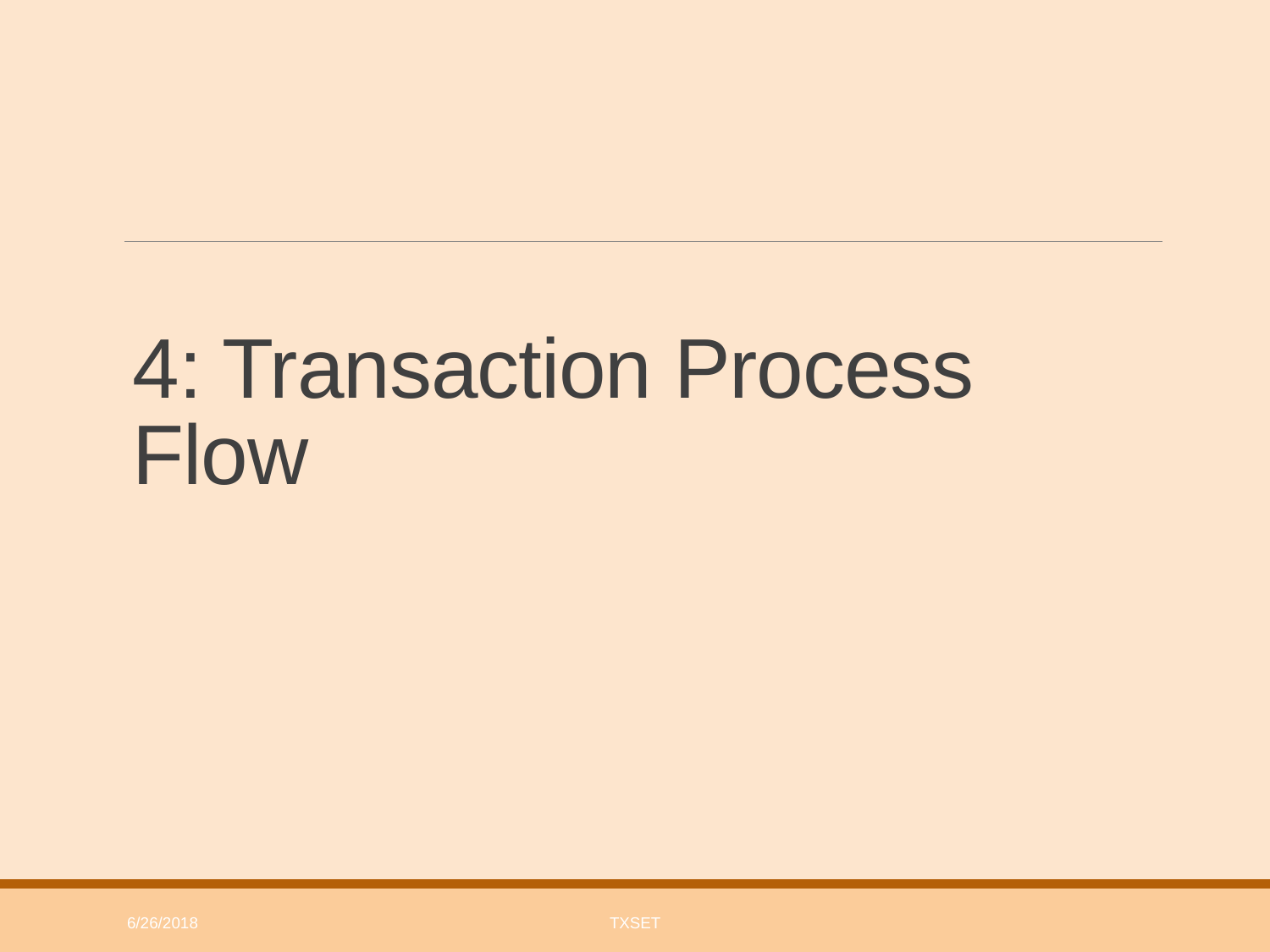

# 4: Transaction Process Flow
6/26/2018
TxSET